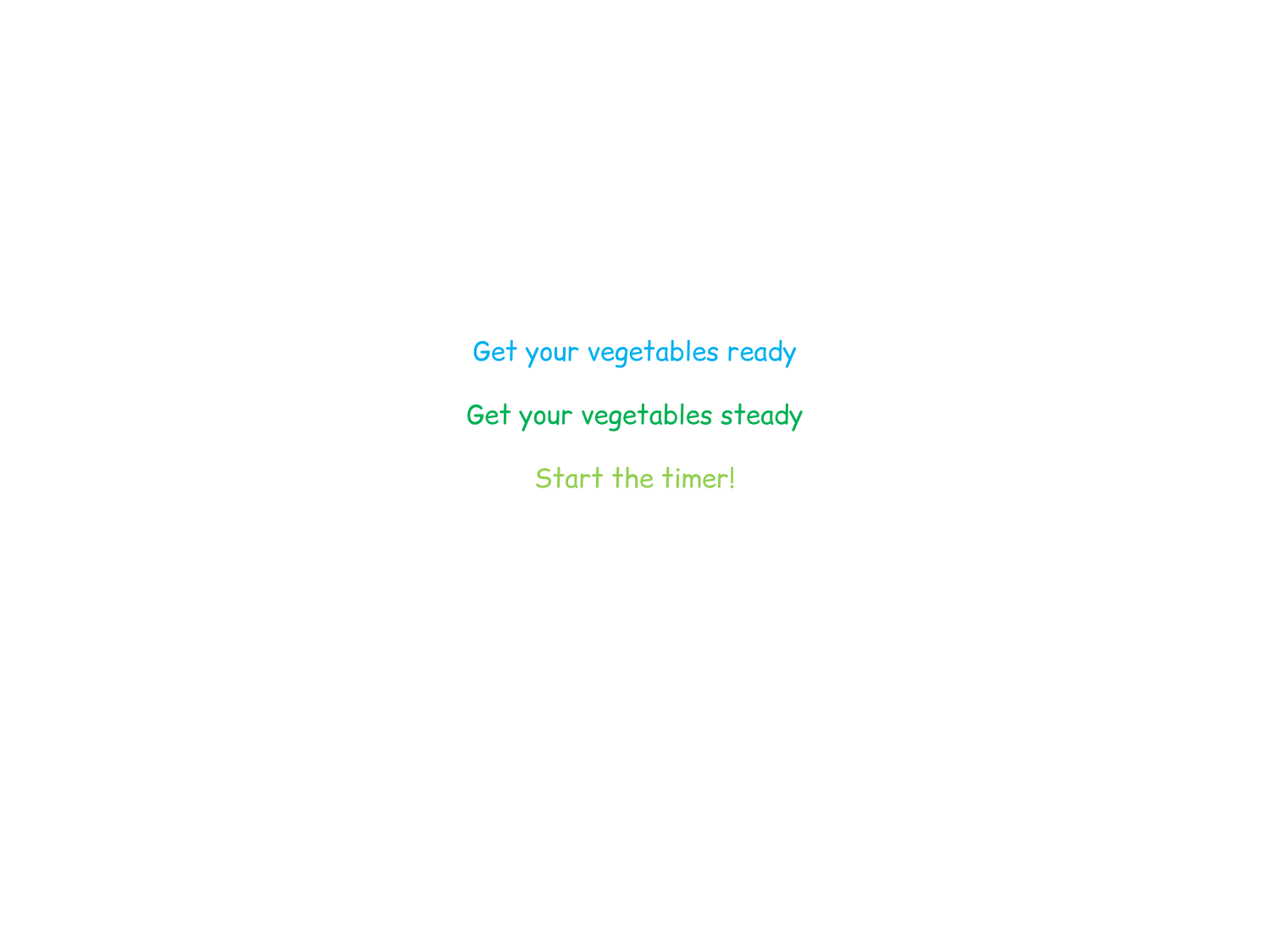

# Get your vegetables ready Get your vegetables steady Start the timer!